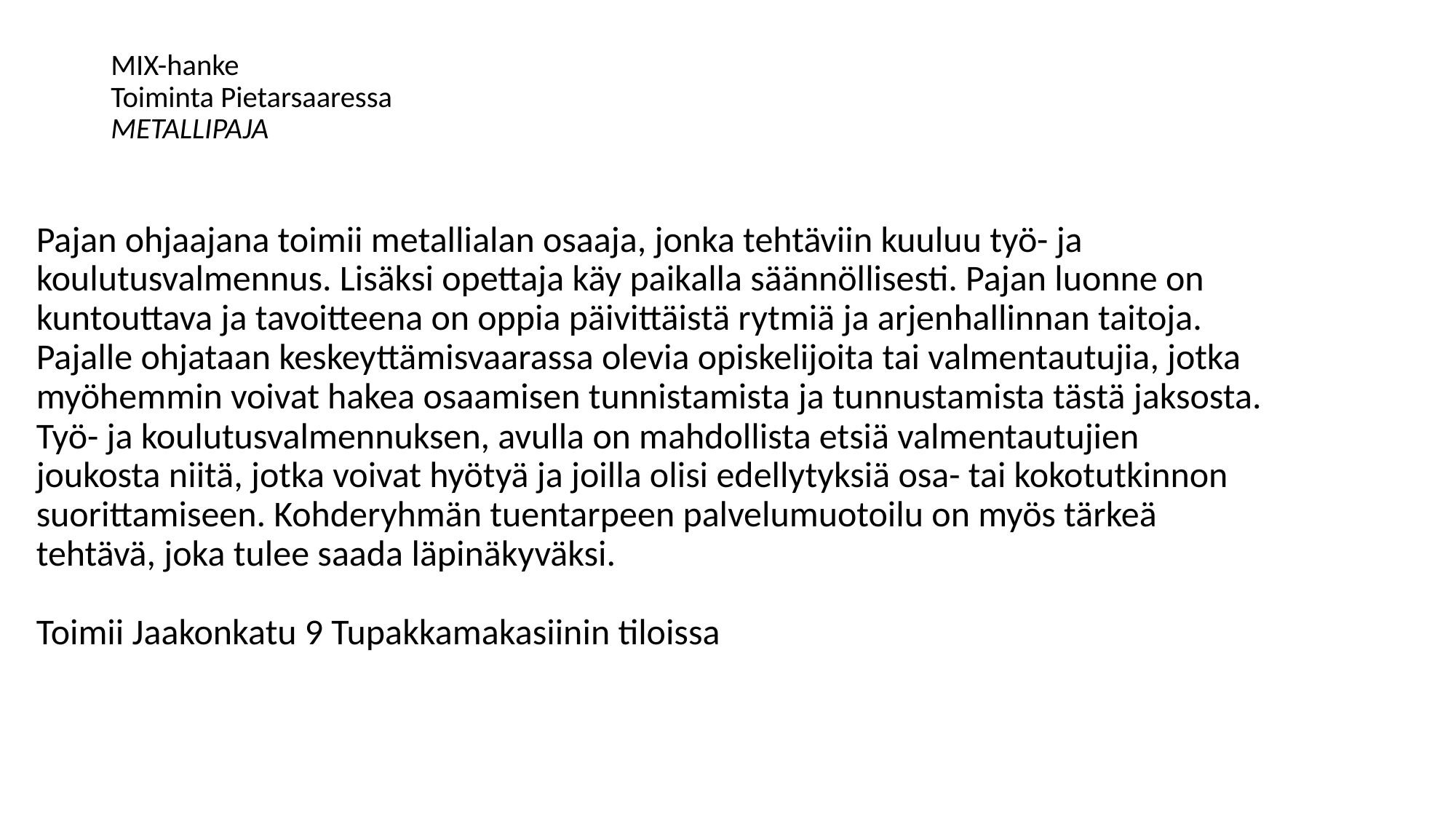

# MIX-hanke Toiminta Pietarsaaressa METALLIPAJA
Pajan ohjaajana toimii metallialan osaaja, jonka tehtäviin kuuluu työ- ja koulutusvalmennus. Lisäksi opettaja käy paikalla säännöllisesti. Pajan luonne on kuntouttava ja tavoitteena on oppia päivittäistä rytmiä ja arjenhallinnan taitoja. Pajalle ohjataan keskeyttämisvaarassa olevia opiskelijoita tai valmentautujia, jotka myöhemmin voivat hakea osaamisen tunnistamista ja tunnustamista tästä jaksosta. Työ- ja koulutusvalmennuksen, avulla on mahdollista etsiä valmentautujien joukosta niitä, jotka voivat hyötyä ja joilla olisi edellytyksiä osa- tai kokotutkinnon suorittamiseen. Kohderyhmän tuentarpeen palvelumuotoilu on myös tärkeä tehtävä, joka tulee saada läpinäkyväksi. 
Toimii Jaakonkatu 9 Tupakkamakasiinin tiloissa